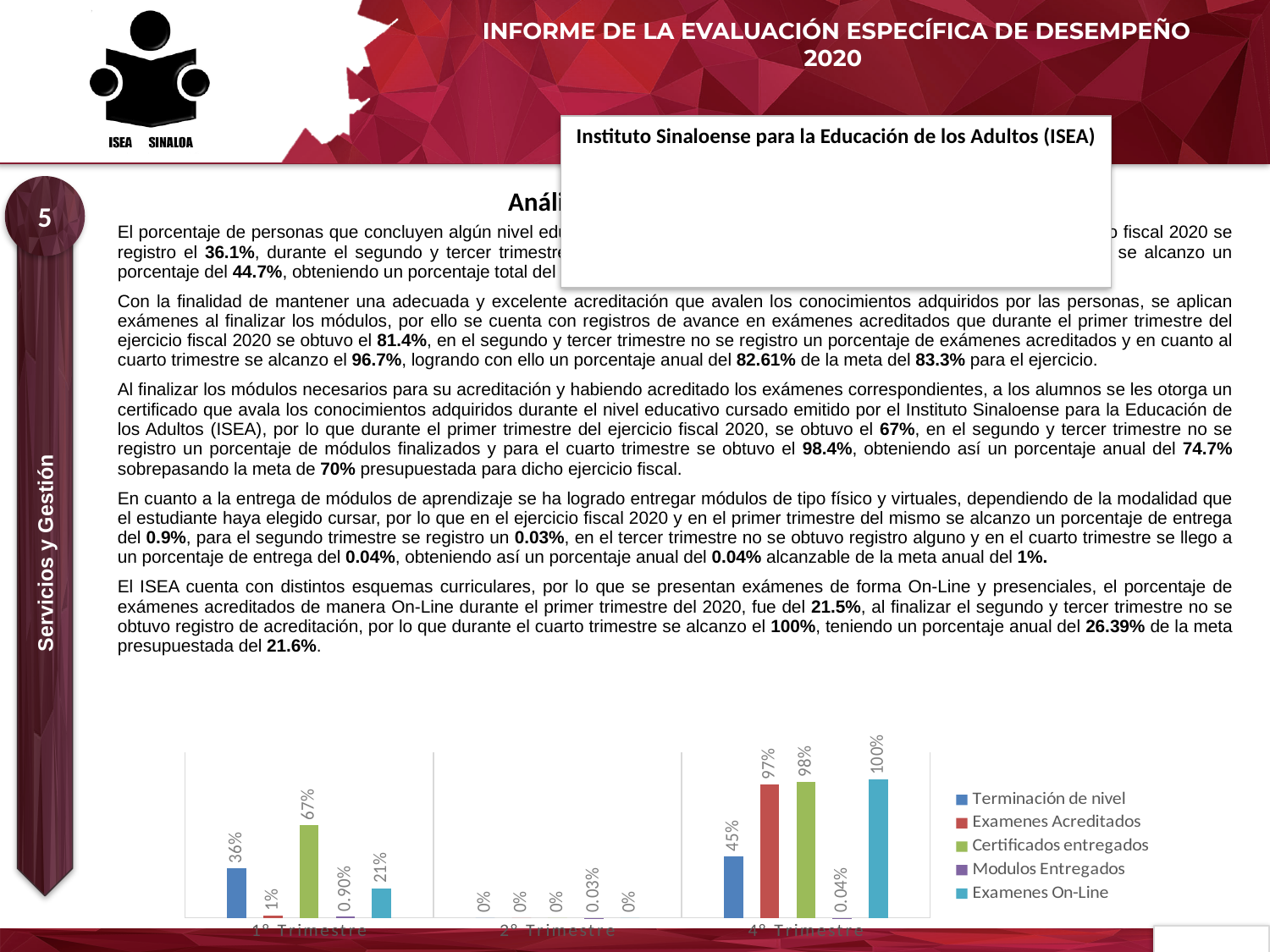

# Instituto Sinaloense para la Educación de los Adultos (ISEA)
5
Análisis de Servicios y Gestión
| El porcentaje de personas que concluyen algún nivel educativo en plazas comunitarias, durante el primer trimestre del ejercicio fiscal 2020 se registro el 36.1%, durante el segundo y tercer trimestre no se tubo registro de avance, por lo que para el cuarto trimestre se alcanzo un porcentaje del 44.7%, obteniendo un porcentaje total del 38.2% de la meta anual del 44%. Con la finalidad de mantener una adecuada y excelente acreditación que avalen los conocimientos adquiridos por las personas, se aplican exámenes al finalizar los módulos, por ello se cuenta con registros de avance en exámenes acreditados que durante el primer trimestre del ejercicio fiscal 2020 se obtuvo el 81.4%, en el segundo y tercer trimestre no se registro un porcentaje de exámenes acreditados y en cuanto al cuarto trimestre se alcanzo el 96.7%, logrando con ello un porcentaje anual del 82.61% de la meta del 83.3% para el ejercicio. Al finalizar los módulos necesarios para su acreditación y habiendo acreditado los exámenes correspondientes, a los alumnos se les otorga un certificado que avala los conocimientos adquiridos durante el nivel educativo cursado emitido por el Instituto Sinaloense para la Educación de los Adultos (ISEA), por lo que durante el primer trimestre del ejercicio fiscal 2020, se obtuvo el 67%, en el segundo y tercer trimestre no se registro un porcentaje de módulos finalizados y para el cuarto trimestre se obtuvo el 98.4%, obteniendo así un porcentaje anual del 74.7% sobrepasando la meta de 70% presupuestada para dicho ejercicio fiscal. En cuanto a la entrega de módulos de aprendizaje se ha logrado entregar módulos de tipo físico y virtuales, dependiendo de la modalidad que el estudiante haya elegido cursar, por lo que en el ejercicio fiscal 2020 y en el primer trimestre del mismo se alcanzo un porcentaje de entrega del 0.9%, para el segundo trimestre se registro un 0.03%, en el tercer trimestre no se obtuvo registro alguno y en el cuarto trimestre se llego a un porcentaje de entrega del 0.04%, obteniendo así un porcentaje anual del 0.04% alcanzable de la meta anual del 1%. El ISEA cuenta con distintos esquemas curriculares, por lo que se presentan exámenes de forma On-Line y presenciales, el porcentaje de exámenes acreditados de manera On-Line durante el primer trimestre del 2020, fue del 21.5%, al finalizar el segundo y tercer trimestre no se obtuvo registro de acreditación, por lo que durante el cuarto trimestre se alcanzo el 100%, teniendo un porcentaje anual del 26.39% de la meta presupuestada del 21.6%. |
| --- |

Servicios y Gestión

### Chart

| Category | Terminación de nivel | Examenes Acreditados | Certificados entregados | Modulos Entregados | Examenes On-Line |
|---|---|---|---|---|---|
| 1° Trimestre | 0.361 | 0.014 | 0.67 | 0.009 | 0.214 |
| 2° Trimestre | 0.0 | 0.0 | 0.0 | 0.0003 | 0.0 |
| 4° Trimestre | 0.447 | 0.967 | 0.984 | 0.0004 | 1.0 |